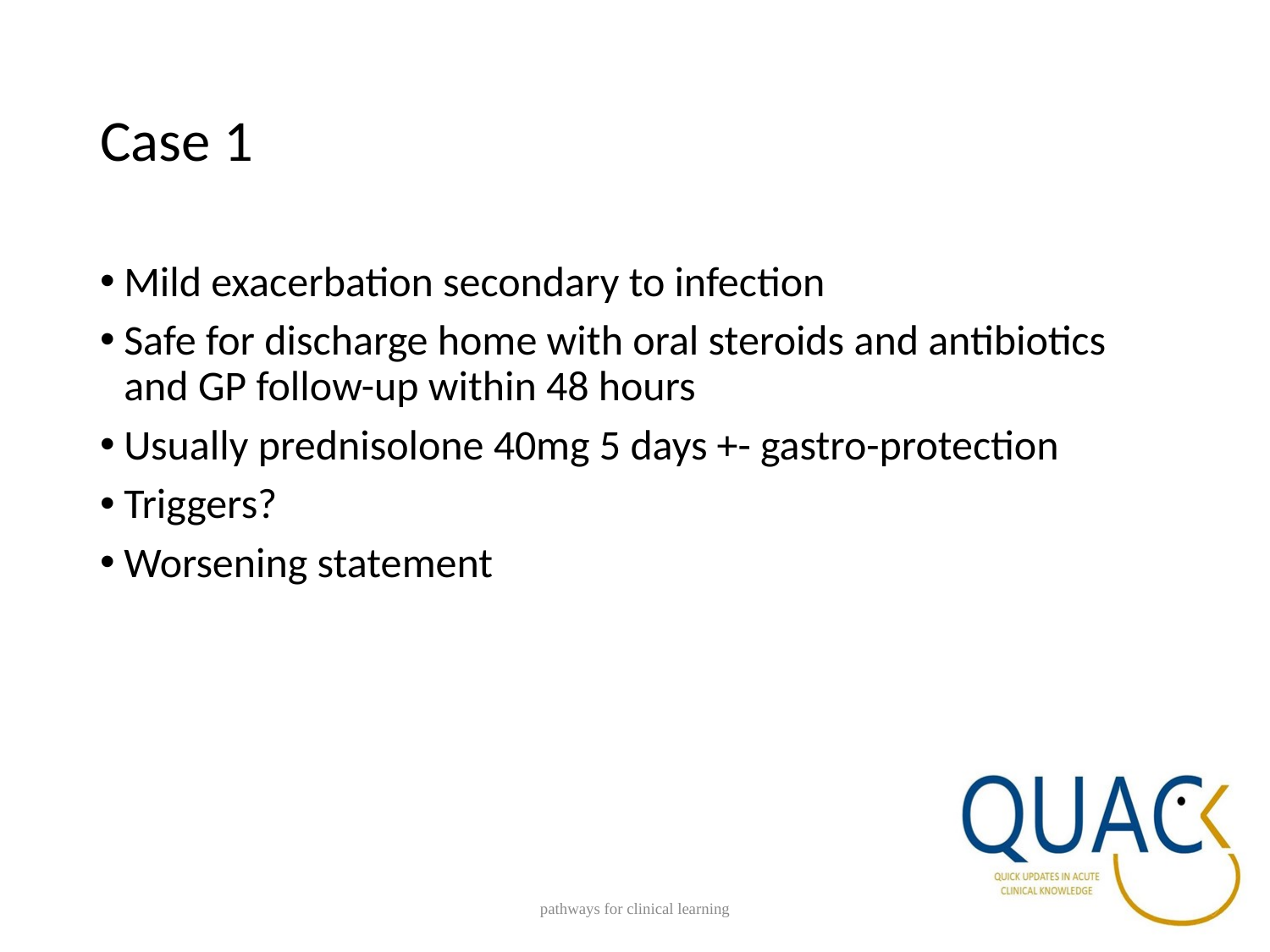

# Case 1
Mild exacerbation secondary to infection
Safe for discharge home with oral steroids and antibiotics and GP follow-up within 48 hours
Usually prednisolone 40mg 5 days +- gastro-protection
Triggers?
Worsening statement
pathways for clinical learning